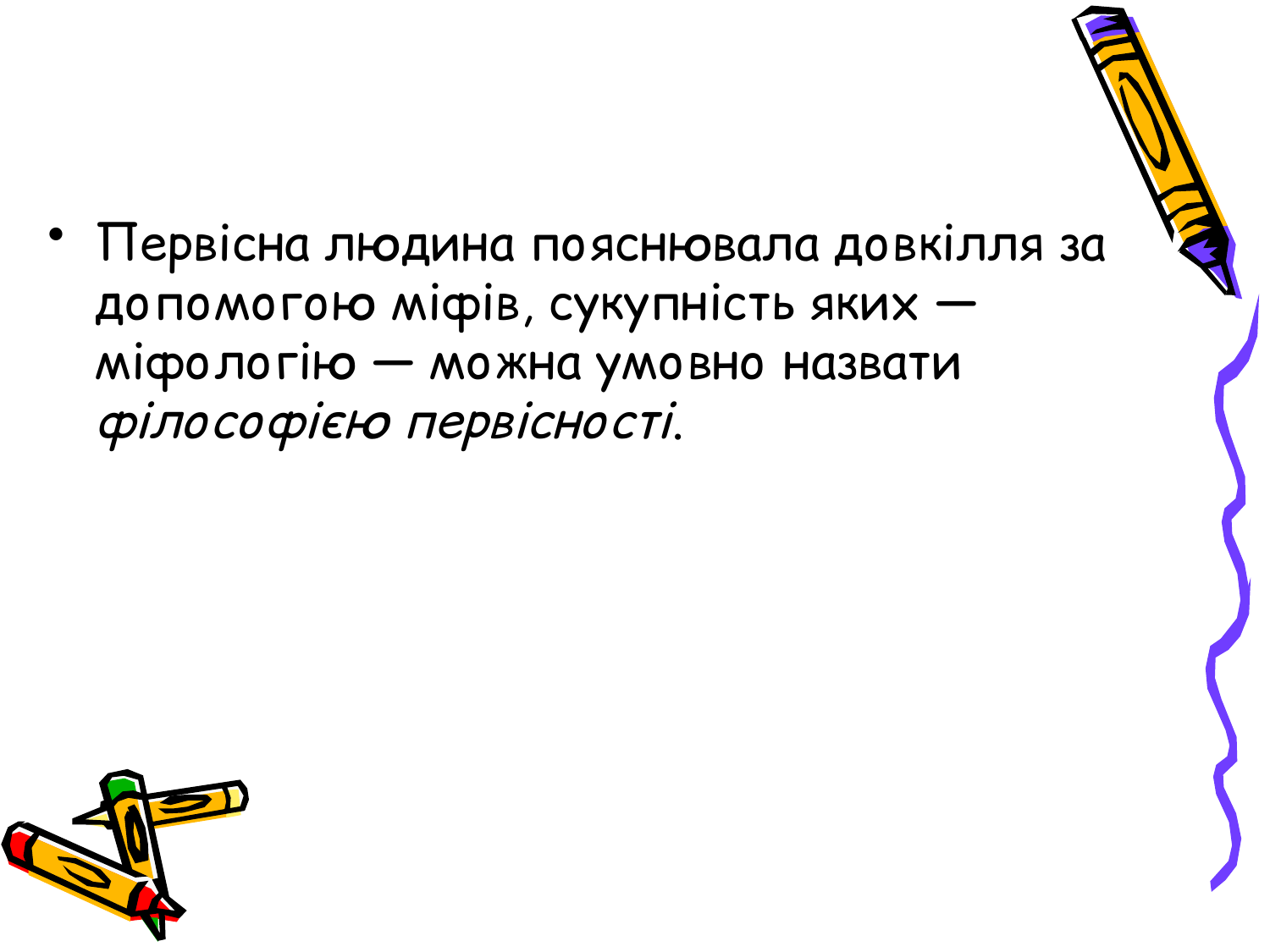

Первісна людина пояснювала довкілля за допомогою міфів, сукупність яких — міфологію — можна умовно назвати філософією первісності.